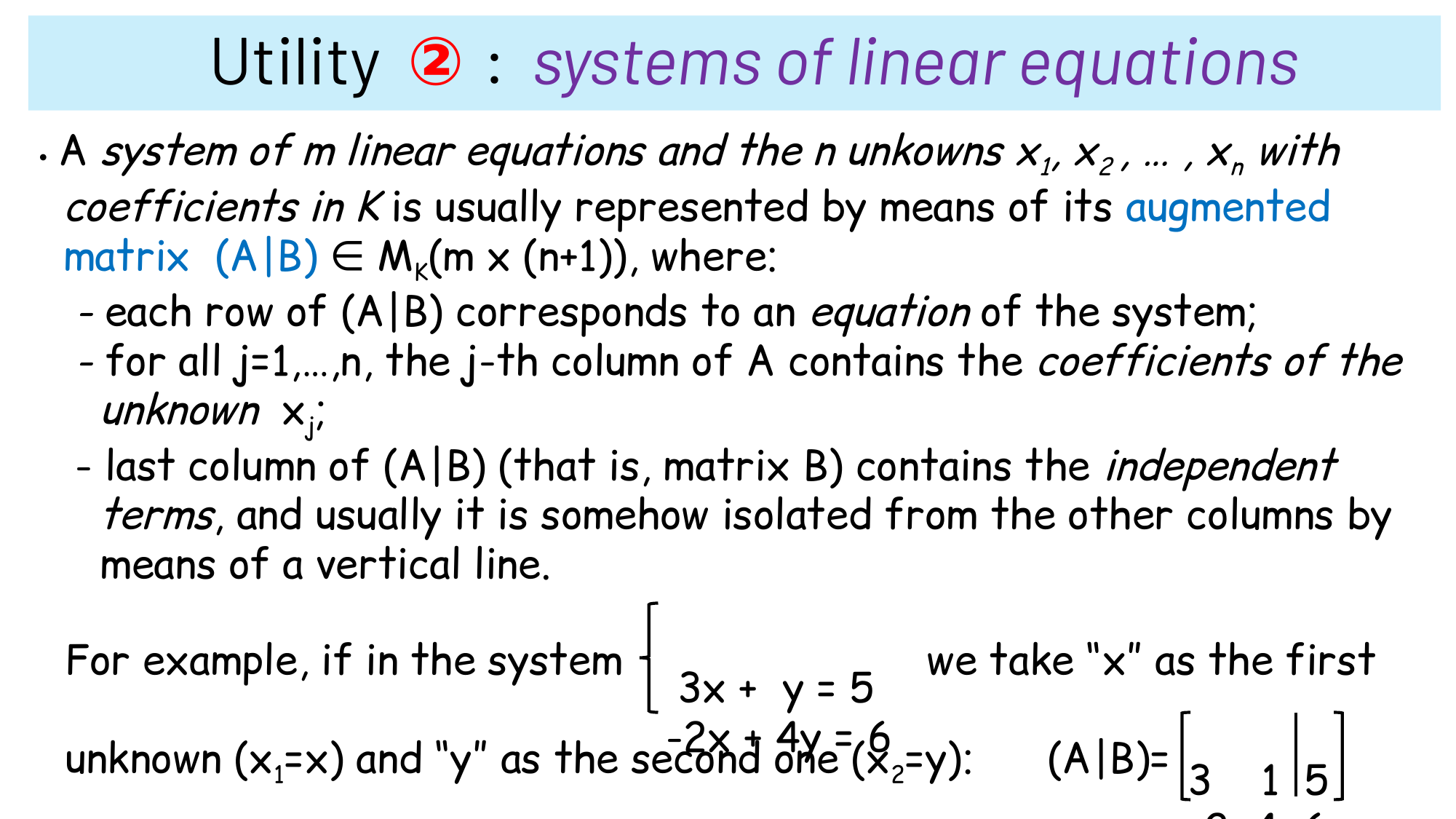

# Utility  ② :  systems of linear equations
•  A system of m linear equations and the n unkowns x1, x2 , … , xn  with
  coefficients in K is usually represented by means of its augmented
  matrix  (A|B) ∈ MK(m x (n+1)), where:

   - each row of (A|B) corresponds to an equation of the system;
   - for all j=1,…,n, the j-th column of A contains the coefficients of the
     unknown  xj;
   - last column of (A|B) (that is, matrix B) contains the independent
     terms, and usually it is somehow isolated from the other columns by
     means of a vertical line.

      3x +  y = 5
     -2x + 4y = 6

For example, if in the system                         we take “x” as the first

unknown (x1=x) and “y” as the second one (x2=y):      (A|B)=

     3    1  5
     -2  4  6